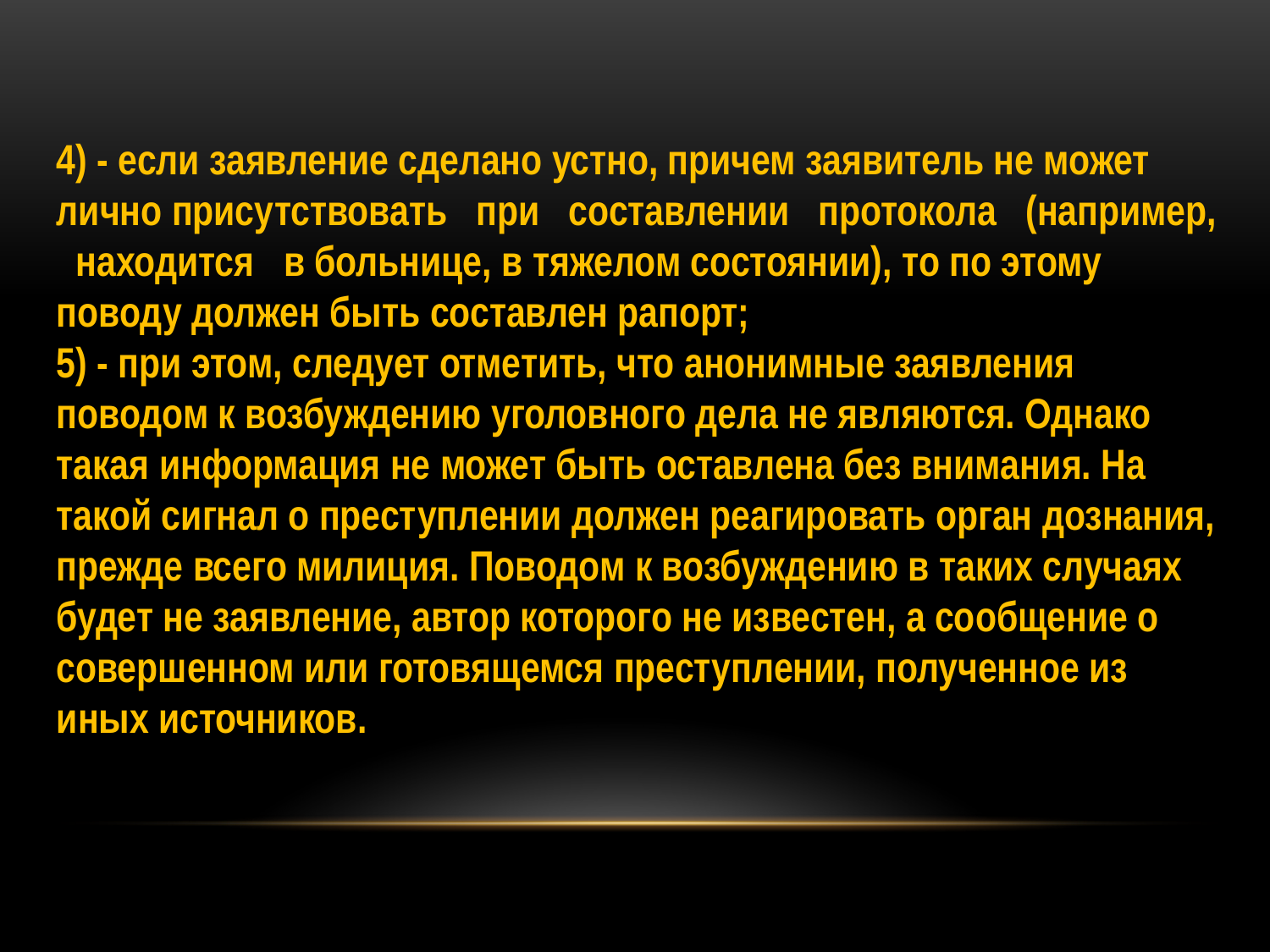

4) - если заявление сделано устно, причем заявитель не может лично присутствовать   при   составлении   протокола   (например,   находится   в больнице, в тяжелом состоянии), то по этому поводу должен быть составлен рапорт;
5) - при этом, следует отметить, что анонимные заявления поводом к возбуждению уголовного дела не являются. Однако такая информация не может быть оставлена без внимания. На такой сигнал о преступлении должен реагировать орган дознания, прежде всего милиция. Поводом к возбуждению в таких случаях будет не заявление, автор которого не известен, а сообщение о совершенном или готовящемся преступлении, полученное из иных источников.